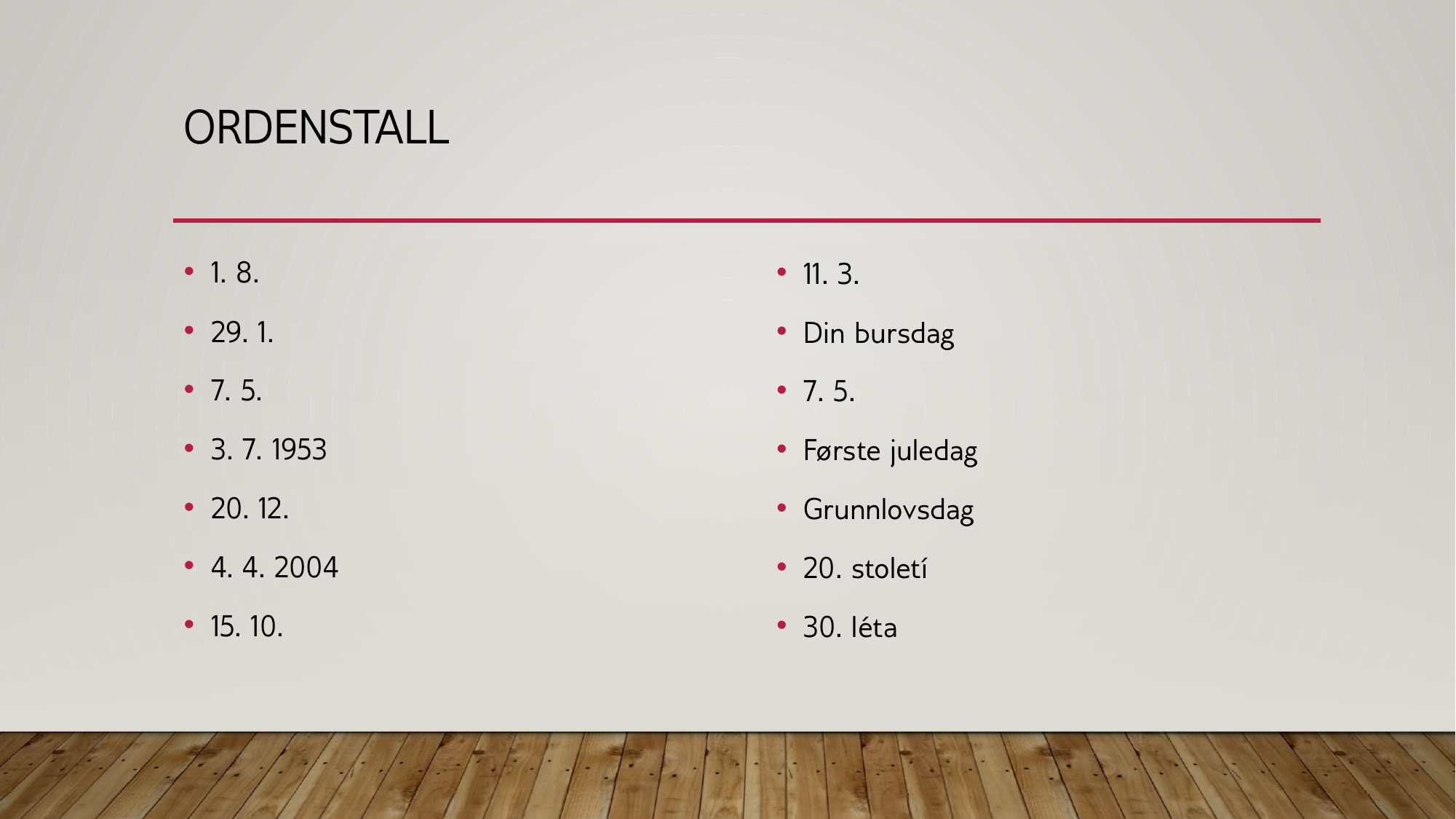

# Ordenstall
1. 8.
29. 1.
7. 5.
3. 7. 1953
20. 12.
4. 4. 2004
15. 10.
11. 3.
Din bursdag
7. 5.
Første juledag
Grunnlovsdag
20. století
30. léta